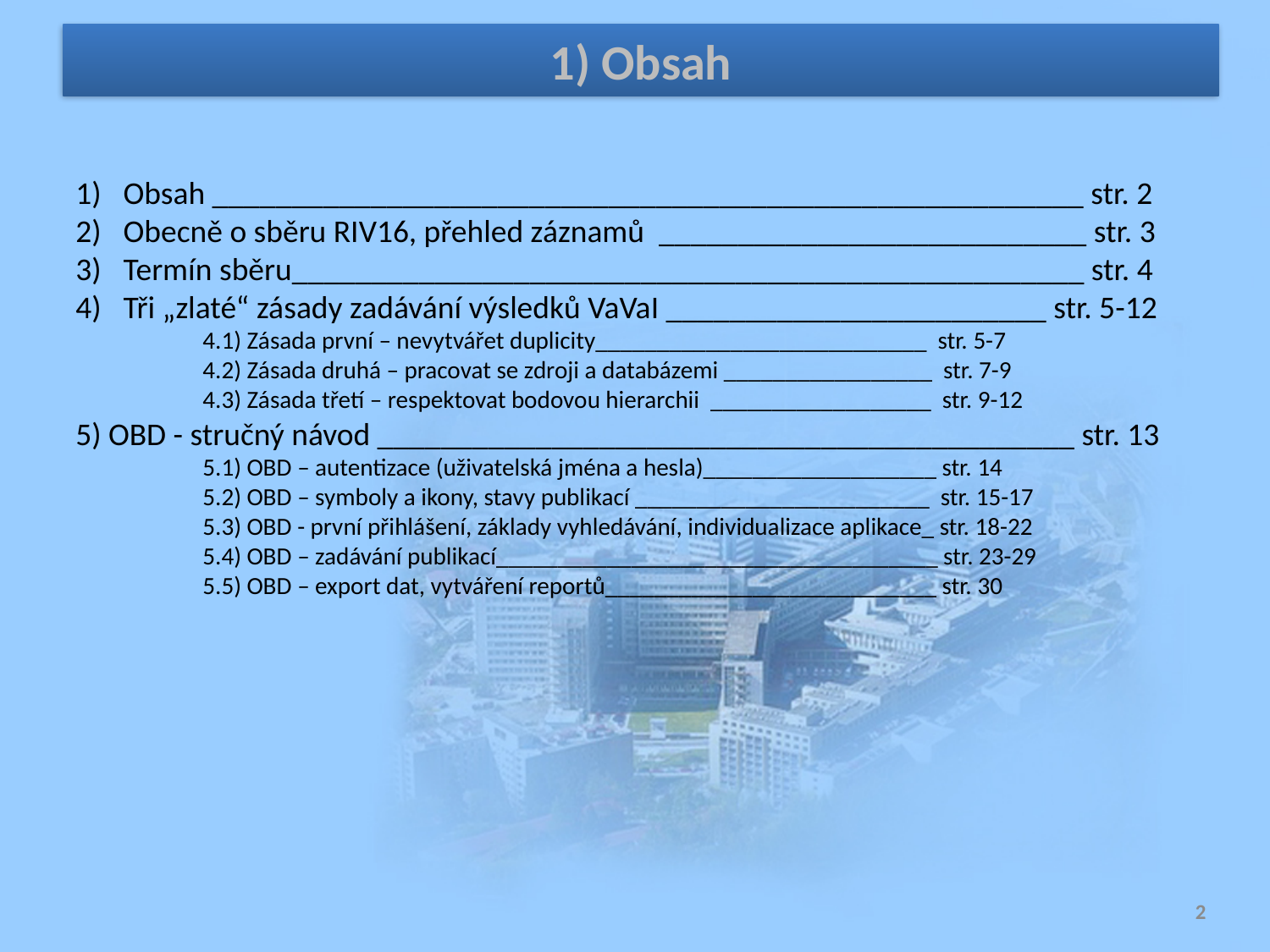

1) Obsah
Obsah _______________________________________________________ str. 2
Obecně o sběru RIV16, přehled záznamů  ___________________________ str. 3
Termín sběru__________________________________________________ str. 4
Tři „zlaté“ zásady zadávání výsledků VaVaI ________________________ str. 5-12
	4.1) Zásada první – nevytvářet duplicity___________________________  str. 5-7
	4.2) Zásada druhá – pracovat se zdroji a databázemi _________________  str. 7-9
	4.3) Zásada třetí – respektovat bodovou hierarchii  __________________  str. 9-12
5) OBD - stručný návod ____________________________________________ str. 13
	5.1) OBD – autentizace (uživatelská jména a hesla)___________________ str. 14
	5.2) OBD – symboly a ikony, stavy publikací ________________________  str. 15-17
	5.3) OBD - první přihlášení, základy vyhledávání, individualizace aplikace_ str. 18-22
	5.4) OBD – zadávání publikací____________________________________ str. 23-29
	5.5) OBD – export dat, vytváření reportů___________________________ str. 30
2